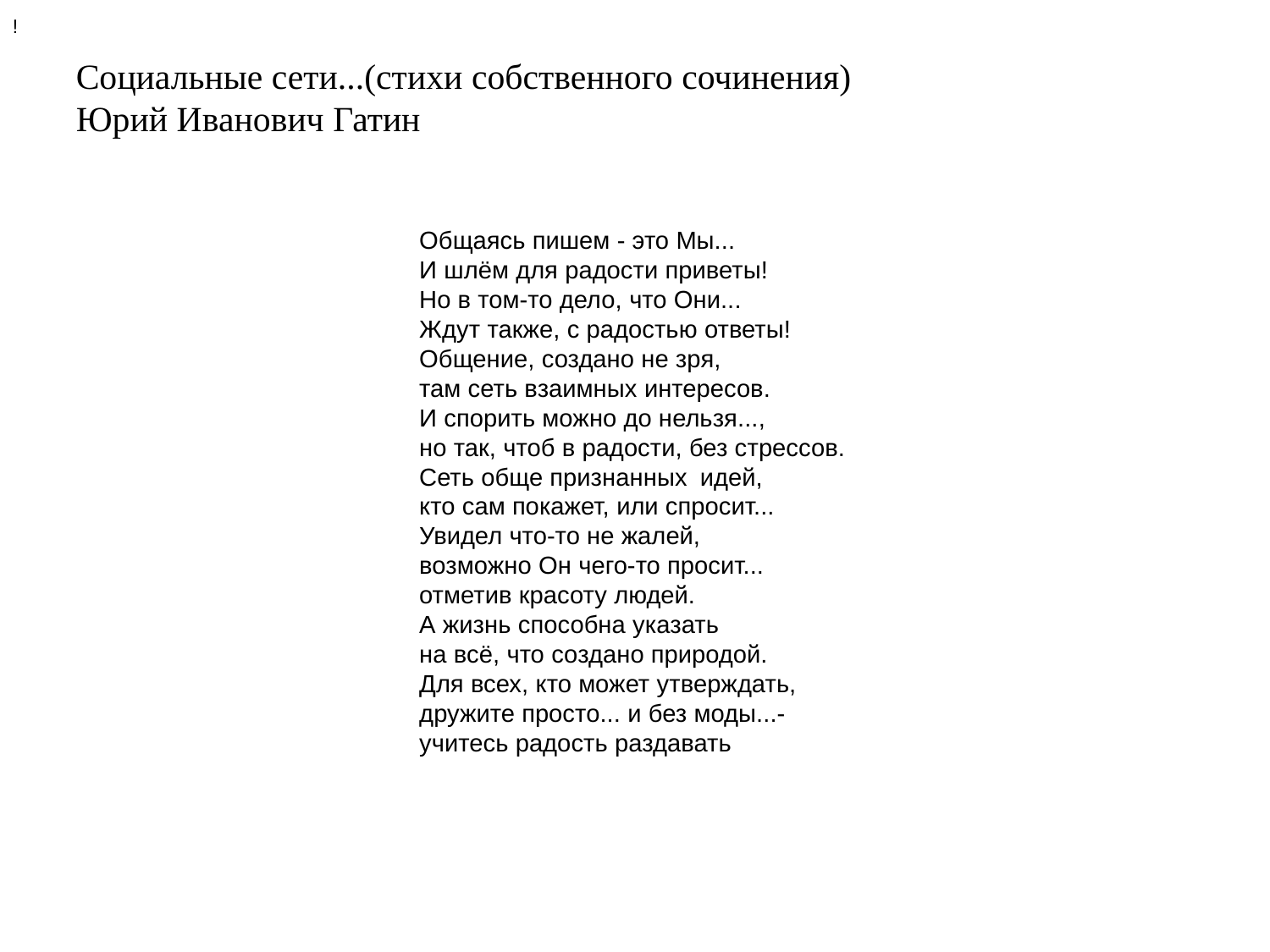

!

Социальные сети...(стихи собственного сочинения)
Юрий Иванович Гатин

Общаясь пишем - это Мы...
И шлём для радости приветы!
Но в том-то дело, что Они...
Ждут также, с радостью ответы!
Общение, создано не зря,
там сеть взаимных интересов.
И спорить можно до нельзя...,
но так, чтоб в радости, без стрессов.
Сеть обще признанных  идей,
кто сам покажет, или спросит...
Увидел что-то не жалей,
возможно Он чего-то просит...
отметив красоту людей.
А жизнь способна указать
на всё, что создано природой.
Для всех, кто может утверждать,
дружите просто... и без моды...-
учитесь радость раздавать